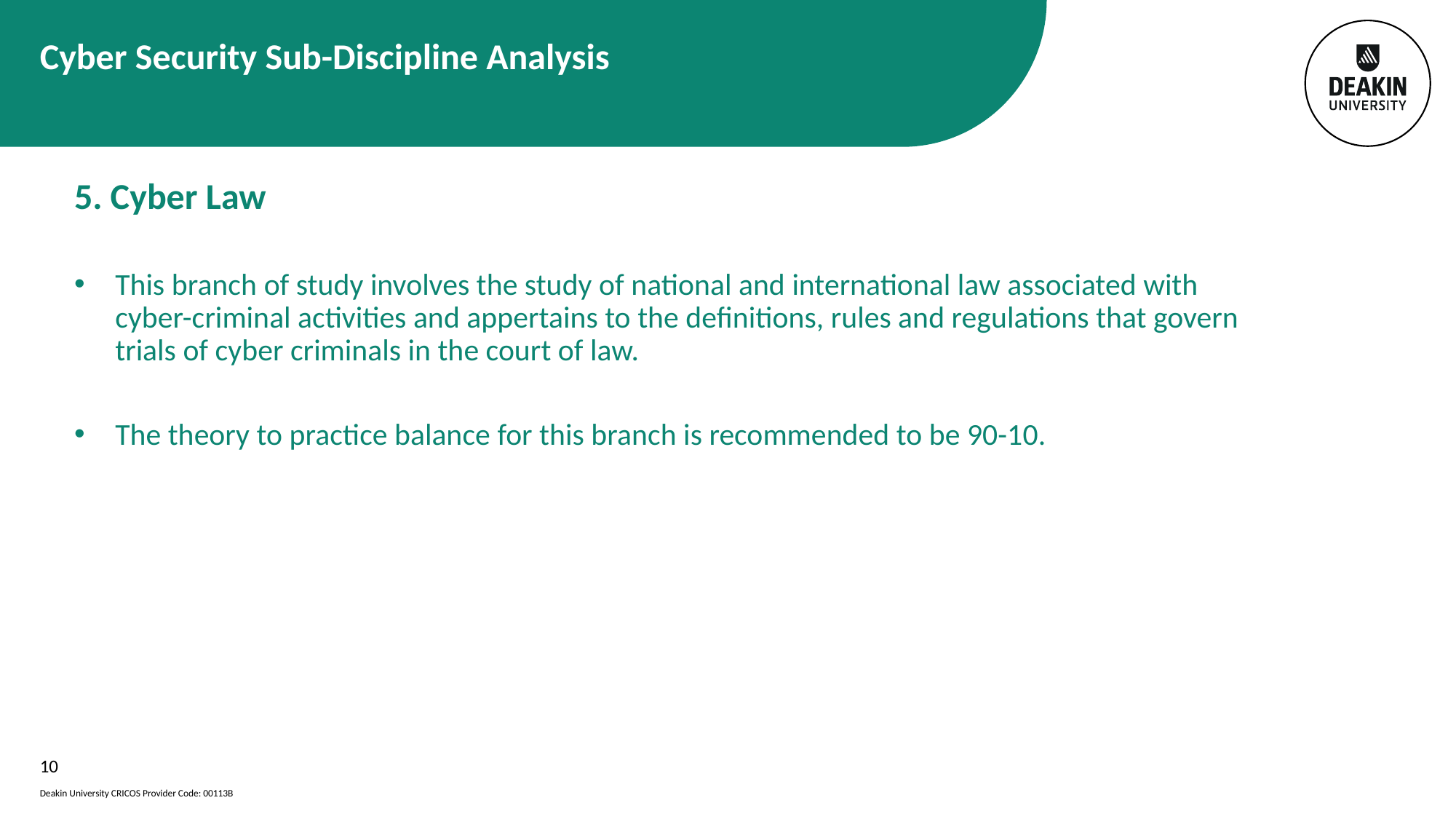

# Cyber Security Sub-Discipline Analysis
5. Cyber Law
This branch of study involves the study of national and international law associated with cyber-criminal activities and appertains to the definitions, rules and regulations that govern trials of cyber criminals in the court of law.
The theory to practice balance for this branch is recommended to be 90-10.
10
Deakin University CRICOS Provider Code: 00113B